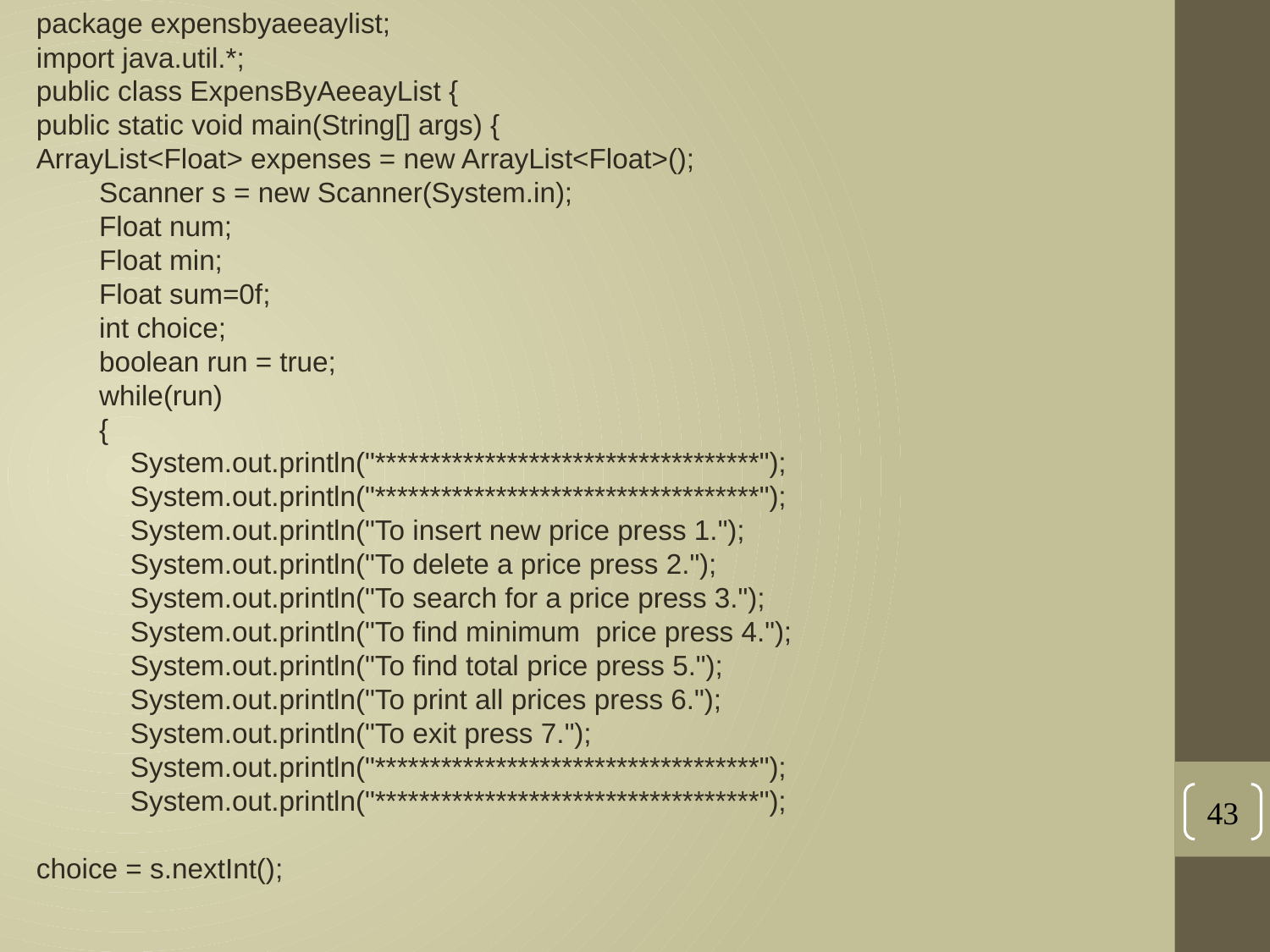

package expensbyaeeaylist;
import java.util.*;
public class ExpensByAeeayList {
public static void main(String[] args) {
ArrayList<Float> expenses = new ArrayList<Float>();
        Scanner s = new Scanner(System.in);
        Float num;
        Float min;
        Float sum=0f;
        int choice;
        boolean run = true;
        while(run)
        {
            System.out.println("***********************************");
            System.out.println("***********************************");
            System.out.println("To insert new price press 1.");
            System.out.println("To delete a price press 2.");
            System.out.println("To search for a price press 3.");
            System.out.println("To find minimum  price press 4.");
            System.out.println("To find total price press 5.");
            System.out.println("To print all prices press 6.");
            System.out.println("To exit press 7.");
            System.out.println("***********************************");
            System.out.println("***********************************");

choice = s.nextInt();
43